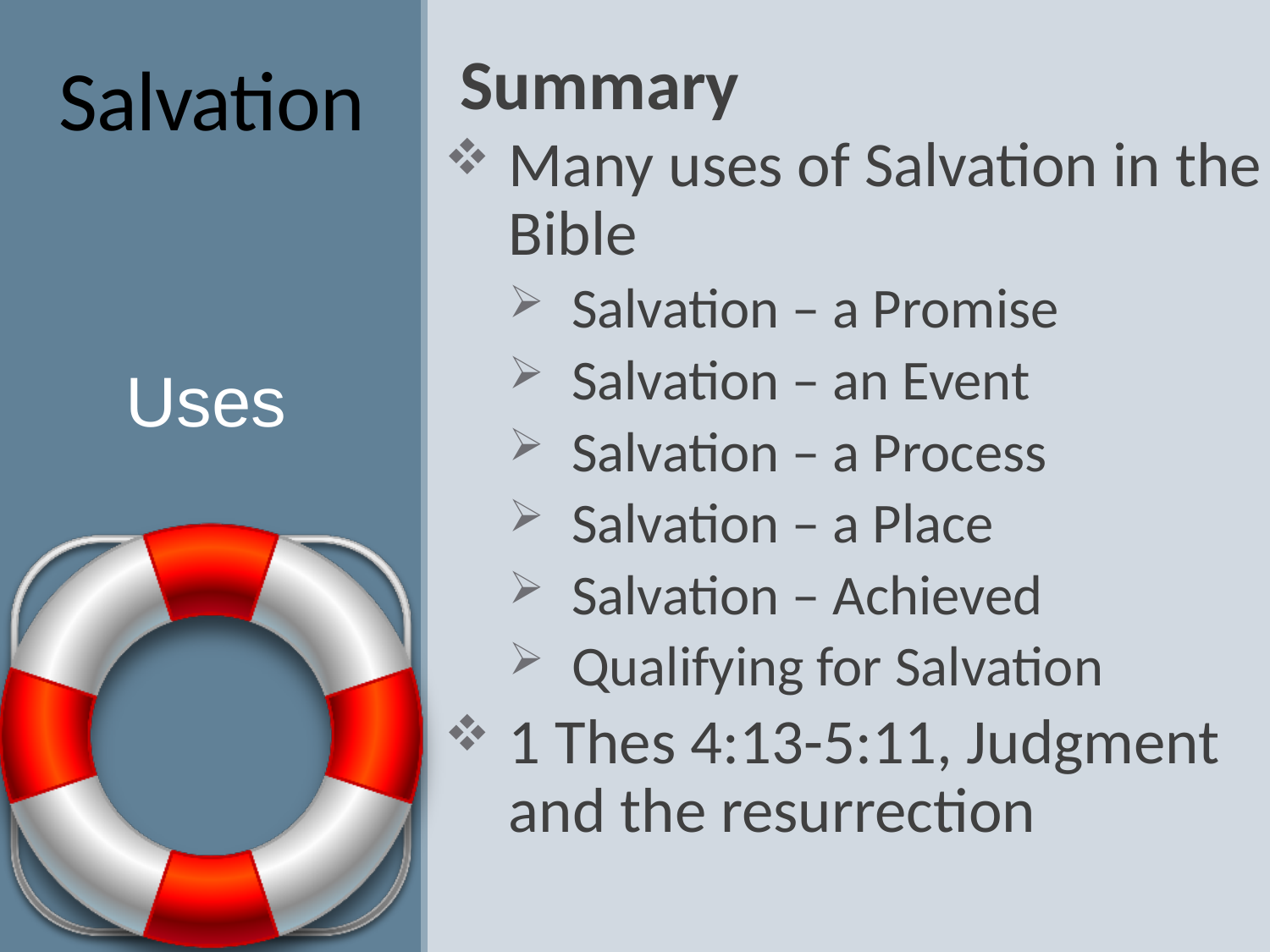

Summary
Many uses of Salvation in the Bible
Salvation – a Promise
Salvation – an Event
Salvation – a Process
Salvation – a Place
Salvation – Achieved
Qualifying for Salvation
1 Thes 4:13-5:11, Judgment and the resurrection

# Salvation
Uses